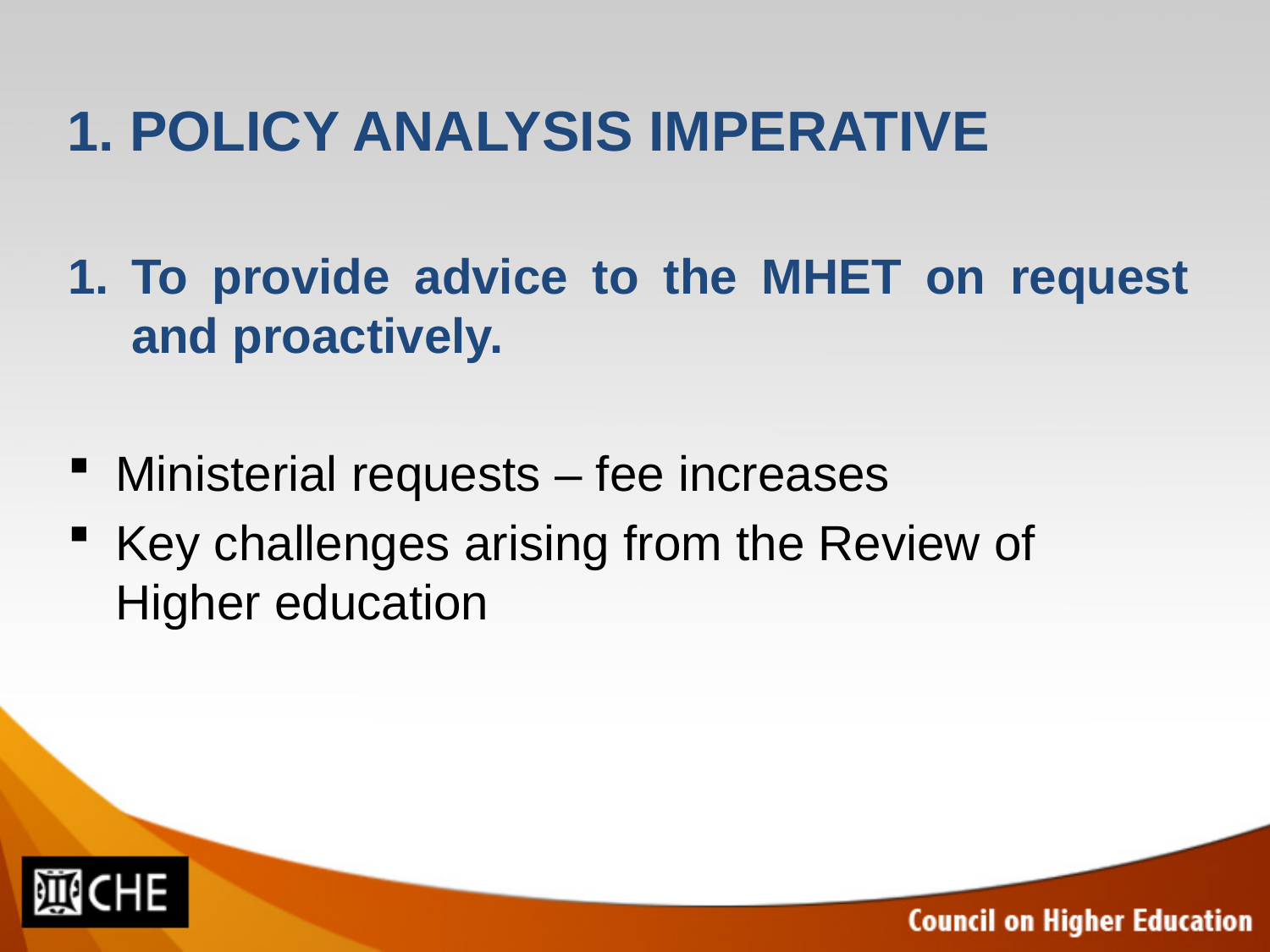

#
1. POLICY ANALYSIS IMPERATIVE

To provide advice to the MHET on request and proactively.

Ministerial requests – fee increases
Key challenges arising from the Review of Higher education